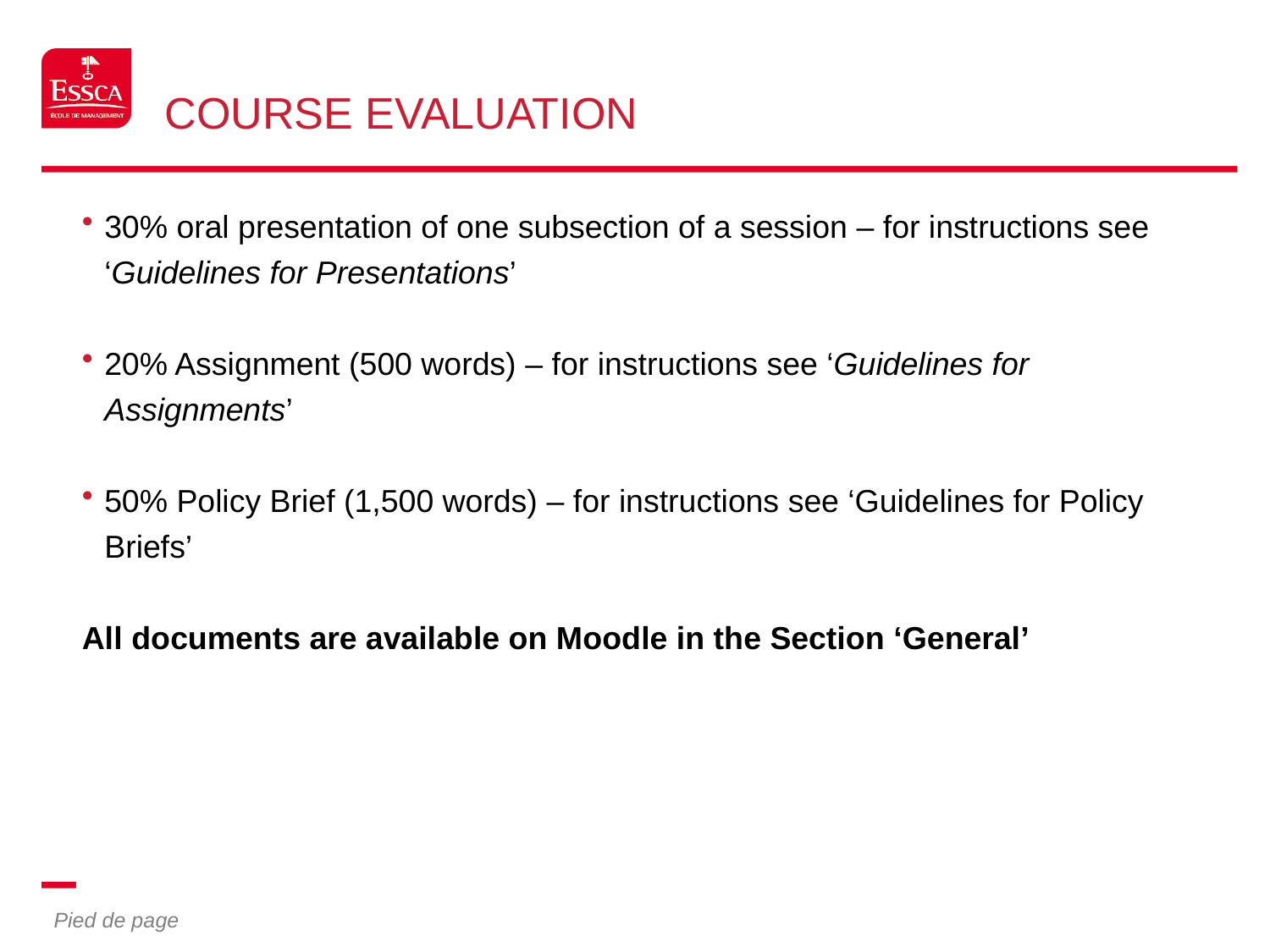

# Course evaluation
30% oral presentation of one subsection of a session – for instructions see ‘Guidelines for Presentations’

20% Assignment (500 words) – for instructions see ‘Guidelines for Assignments’

50% Policy Brief (1,500 words) – for instructions see ‘Guidelines for Policy Briefs’

All documents are available on Moodle in the Section ‘General’

Pied de page
7